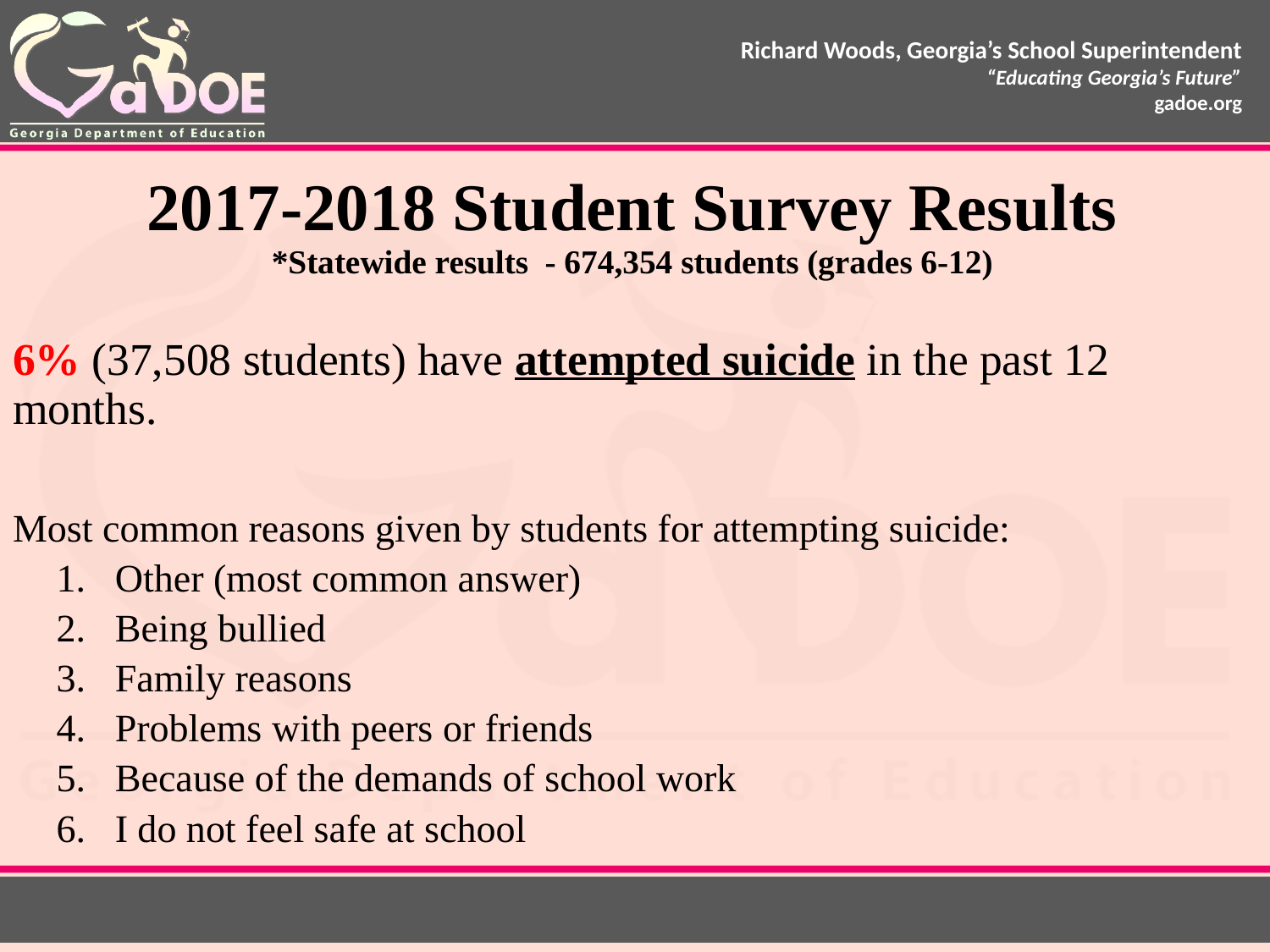

# 2017-2018 Student Survey Results *Statewide results  - 674,354 students (grades 6-12)
6% (37,508 students) have attempted suicide in the past 12 months.

Most common reasons given by students for attempting suicide:
Other (most common answer)
Being bullied
Family reasons
Problems with peers or friends
Because of the demands of school work
I do not feel safe at school